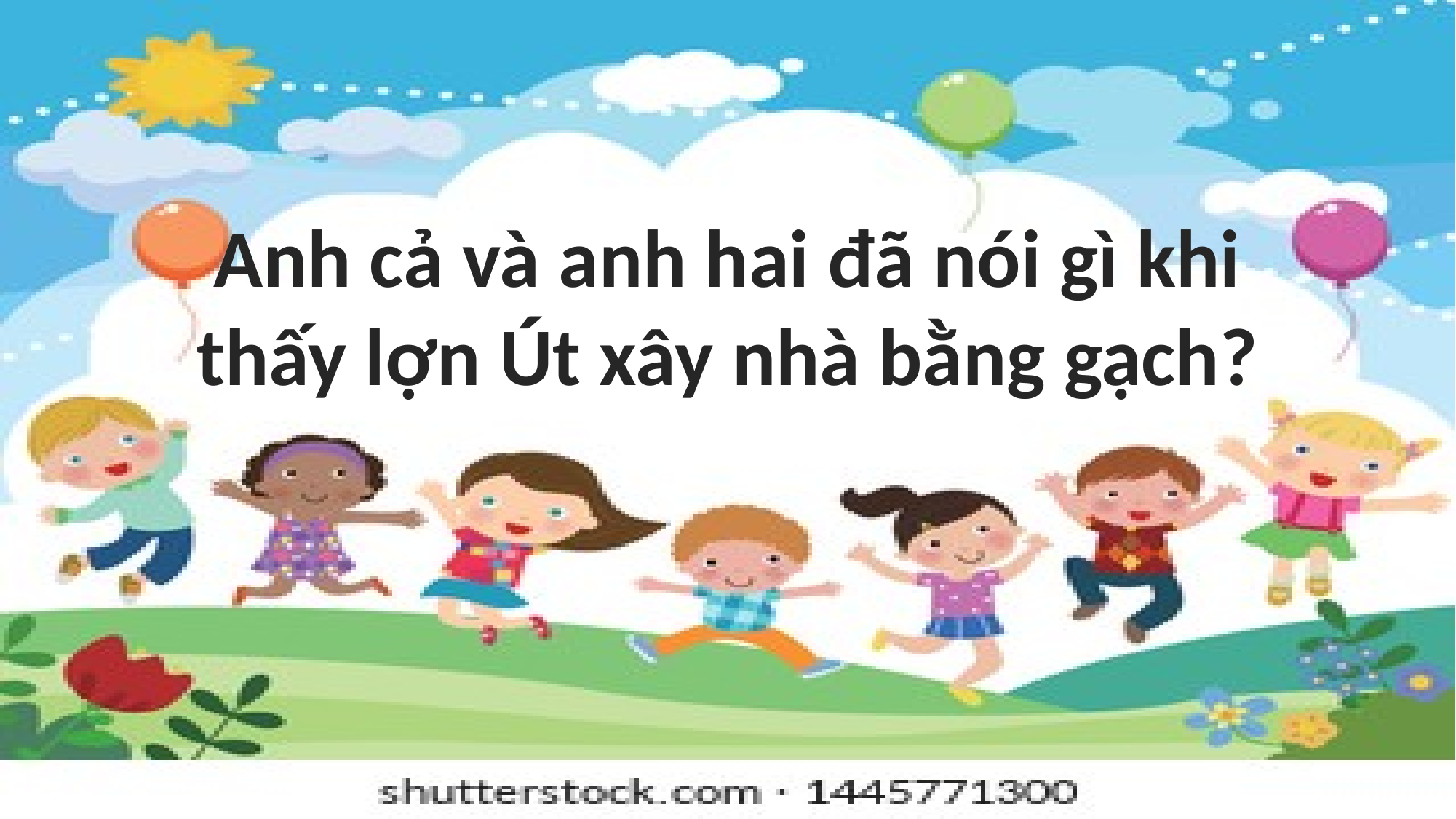

Anh cả và anh hai đã nói gì khi thấy lợn Út xây nhà bằng gạch?